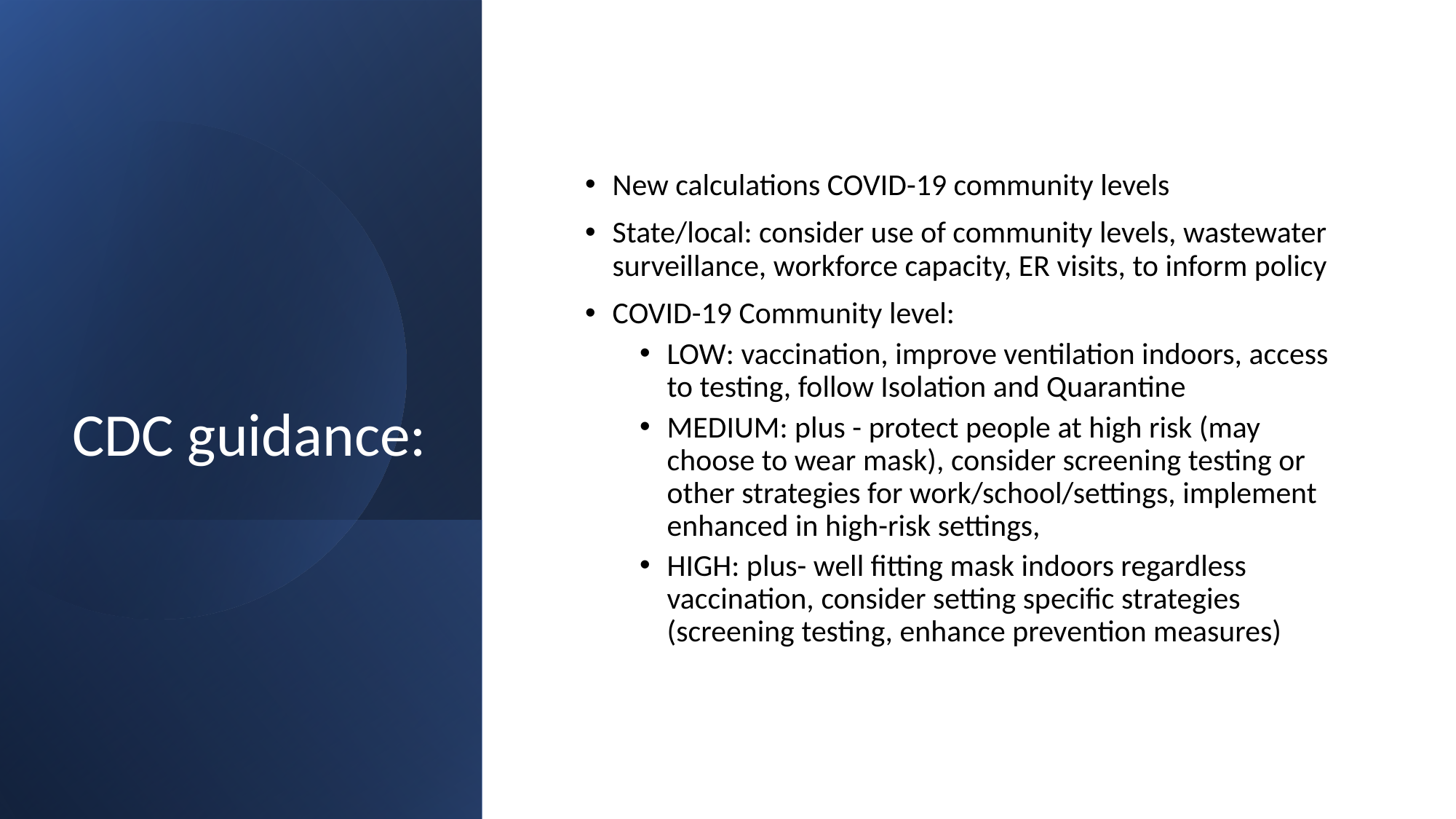

# CDC guidance:
New calculations COVID-19 community levels
State/local: consider use of community levels, wastewater surveillance, workforce capacity, ER visits, to inform policy
COVID-19 Community level:
LOW: vaccination, improve ventilation indoors, access to testing, follow Isolation and Quarantine
MEDIUM: plus - protect people at high risk (may choose to wear mask), consider screening testing or other strategies for work/school/settings, implement enhanced in high-risk settings,
HIGH: plus- well fitting mask indoors regardless vaccination, consider setting specific strategies (screening testing, enhance prevention measures)